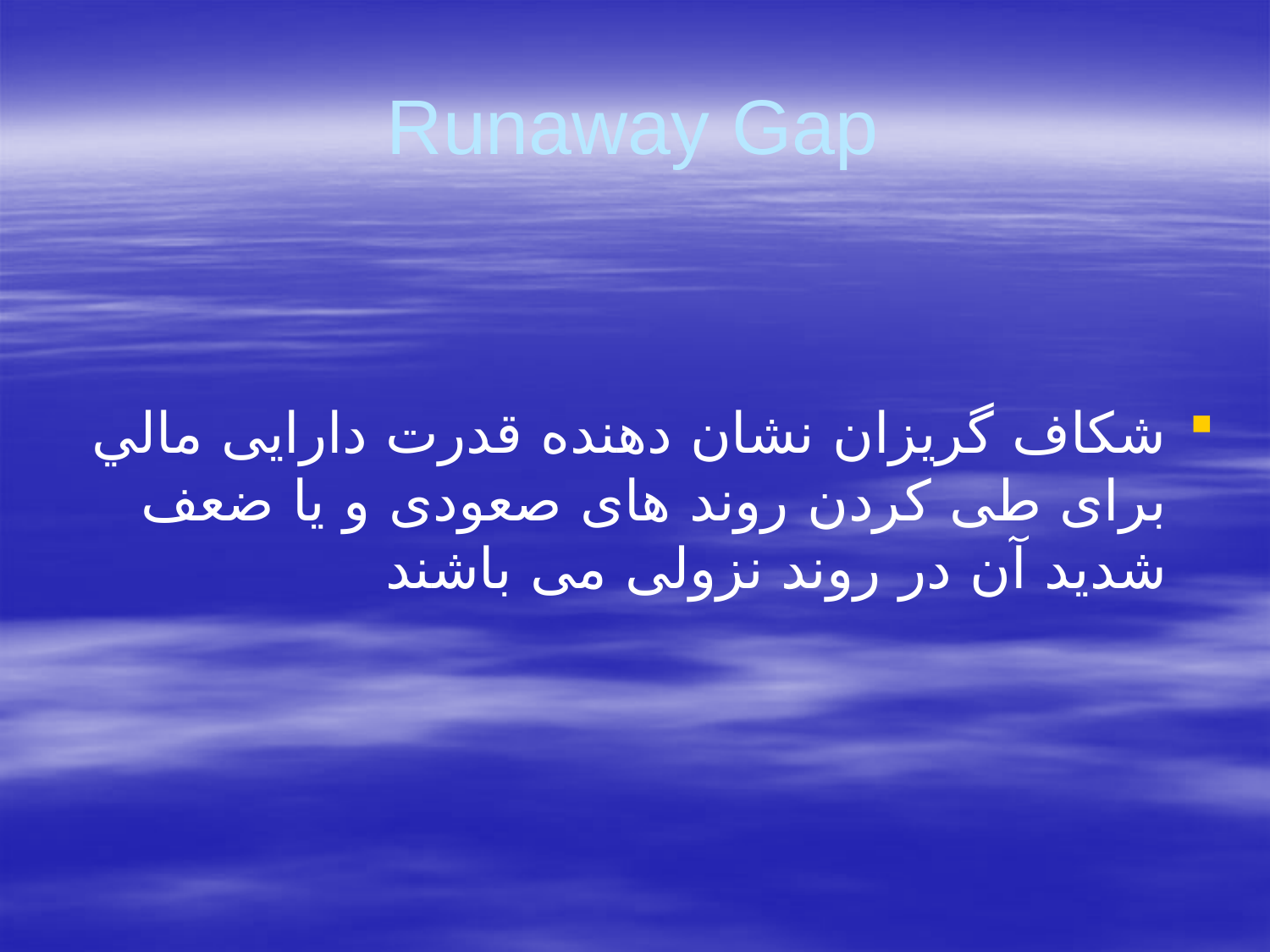

# Runaway Gap

شکاف گریزان نشان دهنده قدرت دارایی مالي برای طی کردن روند های صعودی و یا ضعف شدید آن در روند نزولی می باشند